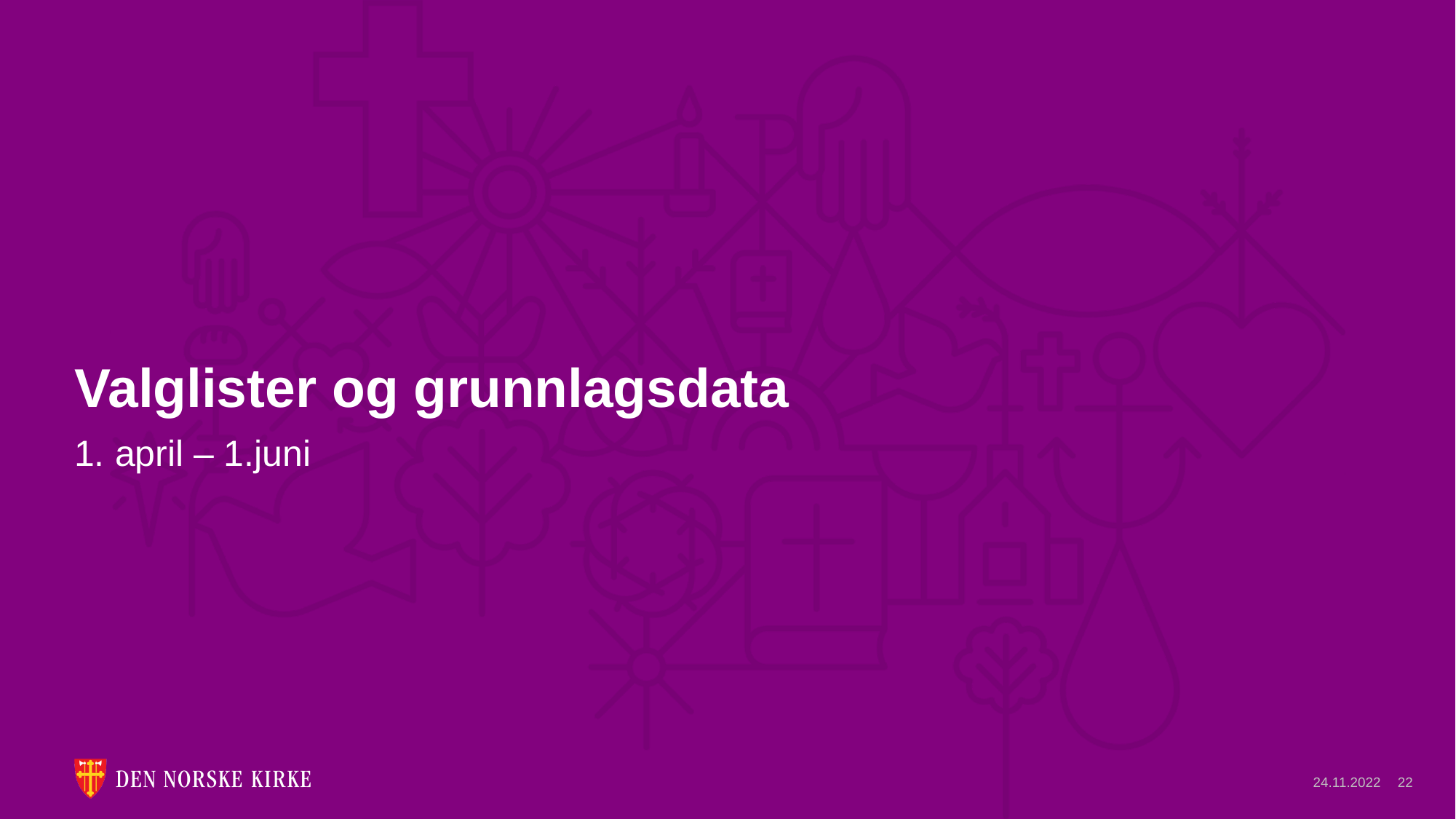

# Valglister og grunnlagsdata
1. april – 1.juni
24.11.2022
22